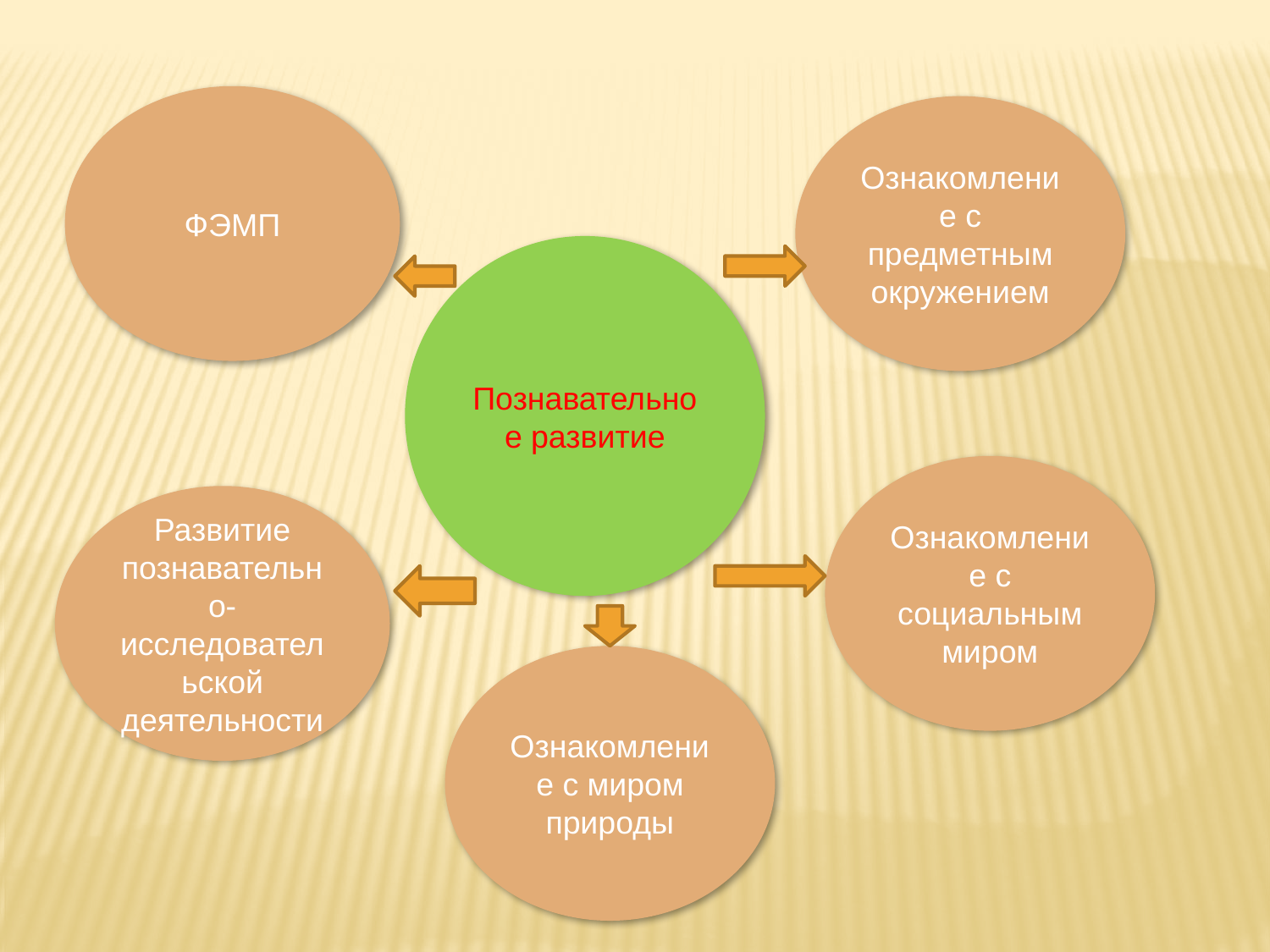

ФЭМП
Ознакомление с предметным окружением
Познавательное развитие

Ознакомление с социальным миром
Развитие познавательно-исследовательской деятельности

Ознакомление с миром природы